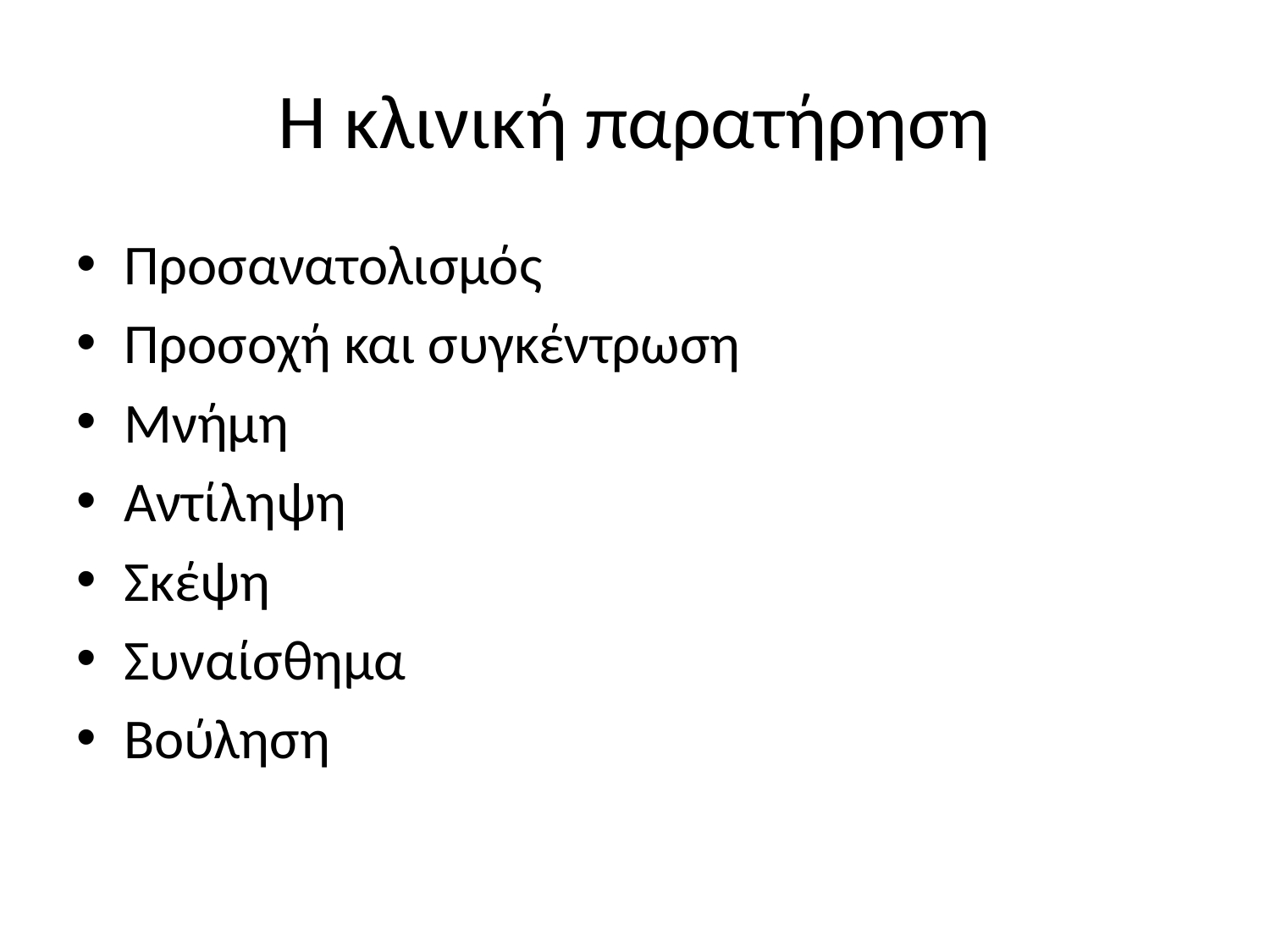

# Η κλινική παρατήρηση
Προσανατολισμός
Προσοχή και συγκέντρωση
Μνήμη
Αντίληψη
Σκέψη
Συναίσθημα
Βούληση